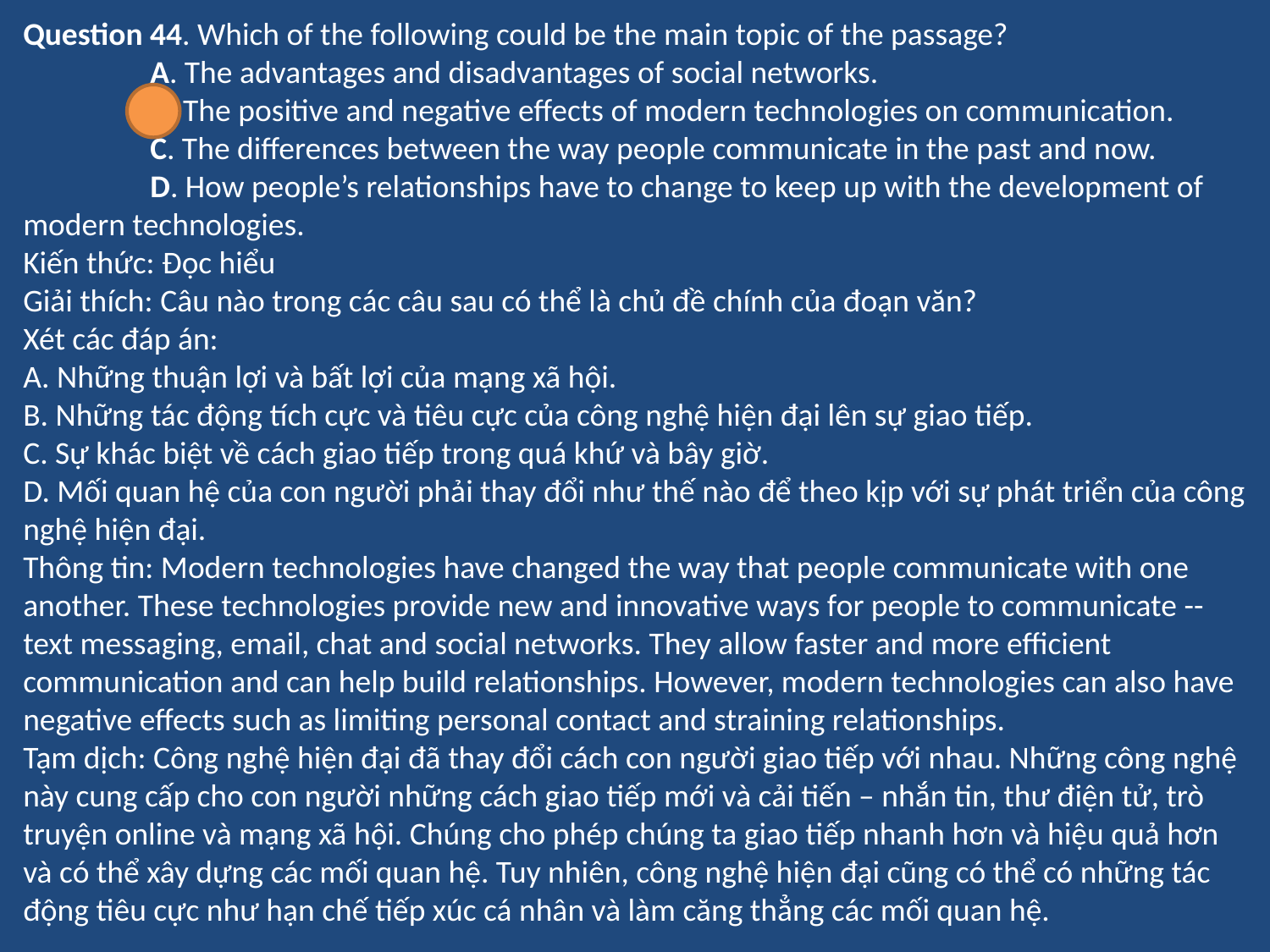

Question 44. Which of the following could be the main topic of the passage?
	A. The advantages and disadvantages of social networks.
	B. The positive and negative effects of modern technologies on communication.
	C. The differences between the way people communicate in the past and now.
	D. How people’s relationships have to change to keep up with the development of modern technologies.
Kiến thức: Đọc hiểu
Giải thích: Câu nào trong các câu sau có thể là chủ đề chính của đoạn văn?
Xét các đáp án:
A. Những thuận lợi và bất lợi của mạng xã hội.
B. Những tác động tích cực và tiêu cực của công nghệ hiện đại lên sự giao tiếp.
C. Sự khác biệt về cách giao tiếp trong quá khứ và bây giờ.
D. Mối quan hệ của con người phải thay đổi như thế nào để theo kịp với sự phát triển của công nghệ hiện đại.
Thông tin: Modern technologies have changed the way that people communicate with one another. These technologies provide new and innovative ways for people to communicate -- text messaging, email, chat and social networks. They allow faster and more efficient communication and can help build relationships. However, modern technologies can also have negative effects such as limiting personal contact and straining relationships.
Tạm dịch: Công nghệ hiện đại đã thay đổi cách con người giao tiếp với nhau. Những công nghệ này cung cấp cho con người những cách giao tiếp mới và cải tiến – nhắn tin, thư điện tử, trò truyện online và mạng xã hội. Chúng cho phép chúng ta giao tiếp nhanh hơn và hiệu quả hơn và có thể xây dựng các mối quan hệ. Tuy nhiên, công nghệ hiện đại cũng có thể có những tác động tiêu cực như hạn chế tiếp xúc cá nhân và làm căng thẳng các mối quan hệ.